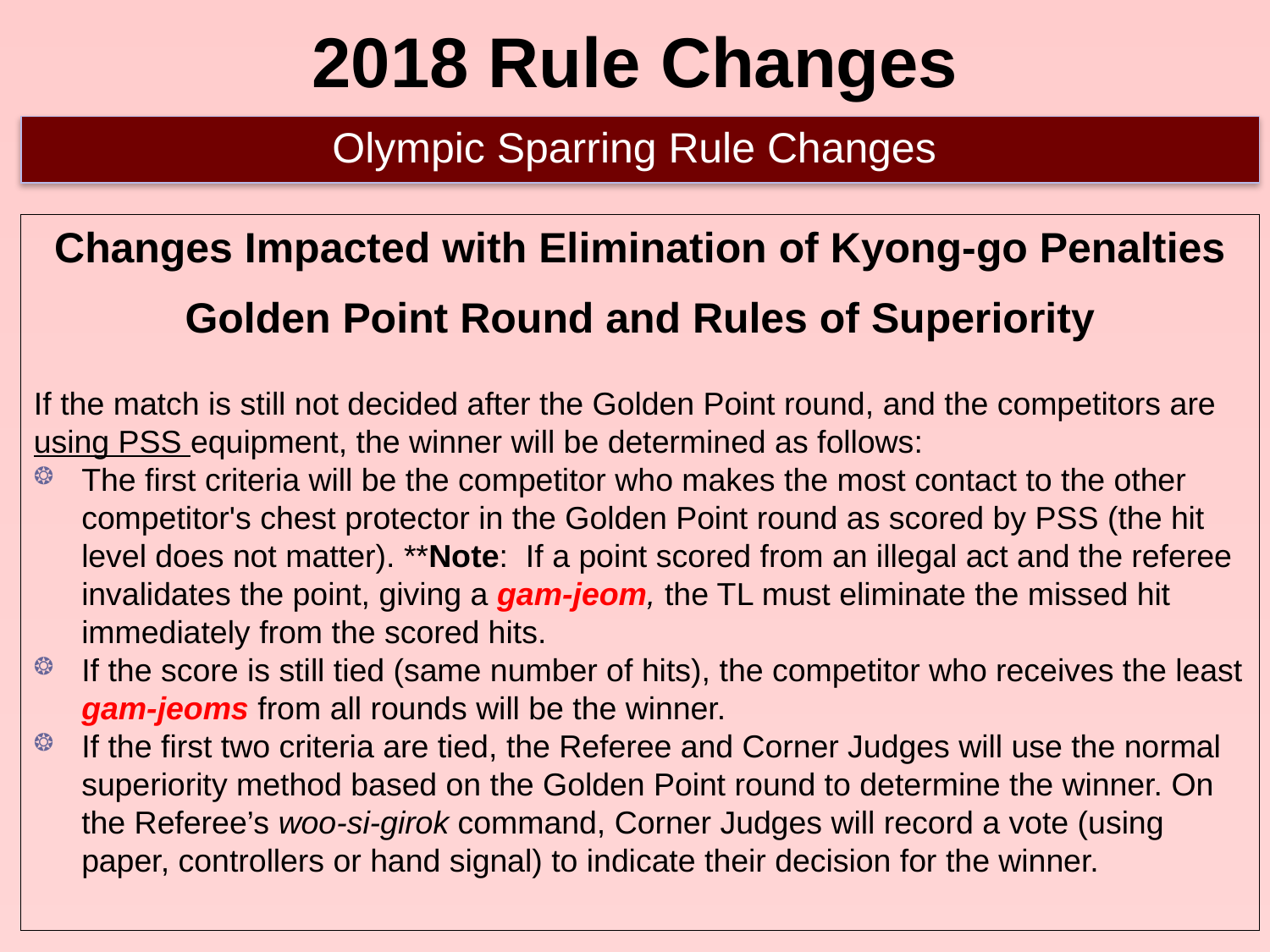

# 2018 Rule Changes
Olympic Sparring Rule Changes
Changes Impacted with Elimination of Kyong-go Penalties

Golden Point Round and Rules of Superiority

If the match is still not decided after the Golden Point round, and the competitors are using PSS equipment, the winner will be determined as follows:
The first criteria will be the competitor who makes the most contact to the other competitor's chest protector in the Golden Point round as scored by PSS (the hit level does not matter). **Note:  If a point scored from an illegal act and the referee invalidates the point, giving a gam-jeom, the TL must eliminate the missed hit immediately from the scored hits.
If the score is still tied (same number of hits), the competitor who receives the least gam-jeoms from all rounds will be the winner.
If the first two criteria are tied, the Referee and Corner Judges will use the normal superiority method based on the Golden Point round to determine the winner. On the Referee’s woo-si-girok command, Corner Judges will record a vote (using paper, controllers or hand signal) to indicate their decision for the winner.